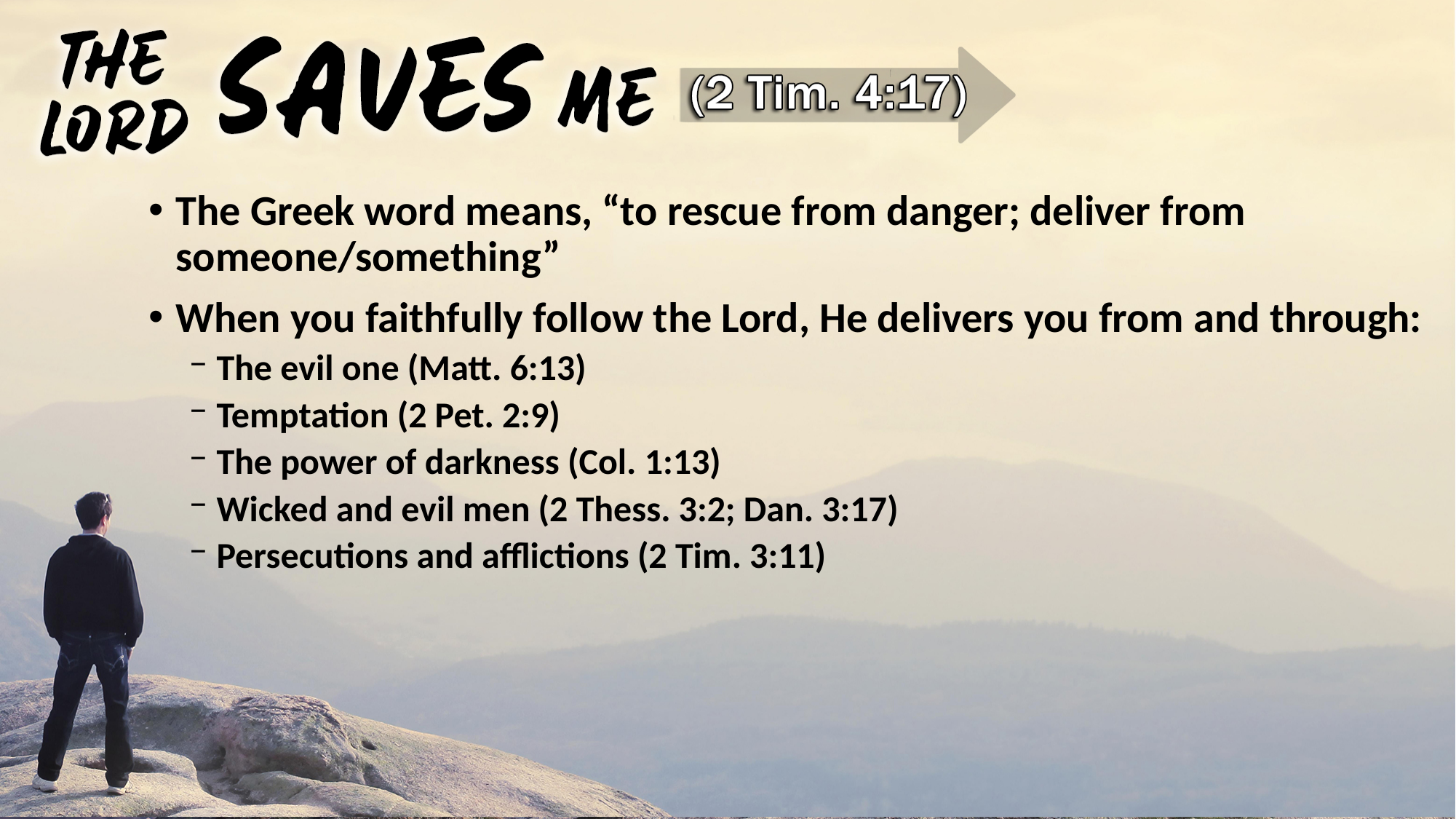

The Greek word means, “to rescue from danger; deliver from someone/something”
When you faithfully follow the Lord, He delivers you from and through:
The evil one (Matt. 6:13)
Temptation (2 Pet. 2:9)
The power of darkness (Col. 1:13)
Wicked and evil men (2 Thess. 3:2; Dan. 3:17)
Persecutions and afflictions (2 Tim. 3:11)